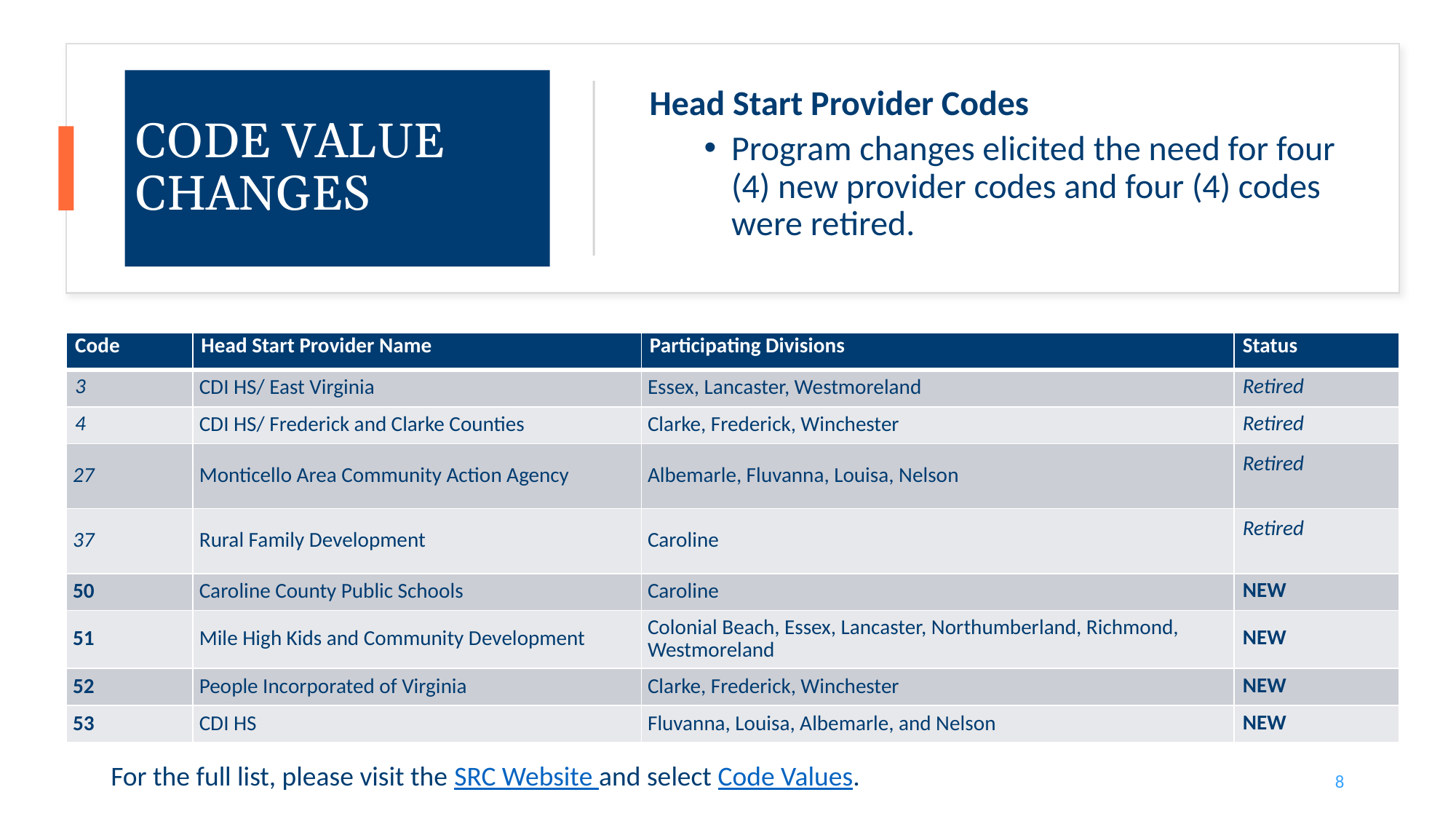

Head Start Provider Codes
Program changes elicited the need for four (4) new provider codes and four (4) codes were retired.
# Code Value Changes

| Code | Head Start Provider Name | Participating Divisions | Status |
| --- | --- | --- | --- |
| 3 | CDI HS/ East Virginia | Essex, Lancaster, Westmoreland | Retired |
| 4 | CDI HS/ Frederick and Clarke Counties | Clarke, Frederick, Winchester | Retired |
| 27 | Monticello Area Community Action Agency | Albemarle, Fluvanna, Louisa, Nelson | Retired |
| 37 | Rural Family Development | Caroline | Retired |
| 50 | Caroline County Public Schools | Caroline | NEW |
| 51 | Mile High Kids and Community Development | Colonial Beach, Essex, Lancaster, Northumberland, Richmond, Westmoreland | NEW |
| 52 | People Incorporated of Virginia | Clarke, Frederick, Winchester | NEW |
| 53 | CDI HS | Fluvanna, Louisa, Albemarle, and Nelson | NEW |
For the full list, please visit the SRC Website and select Code Values.
8